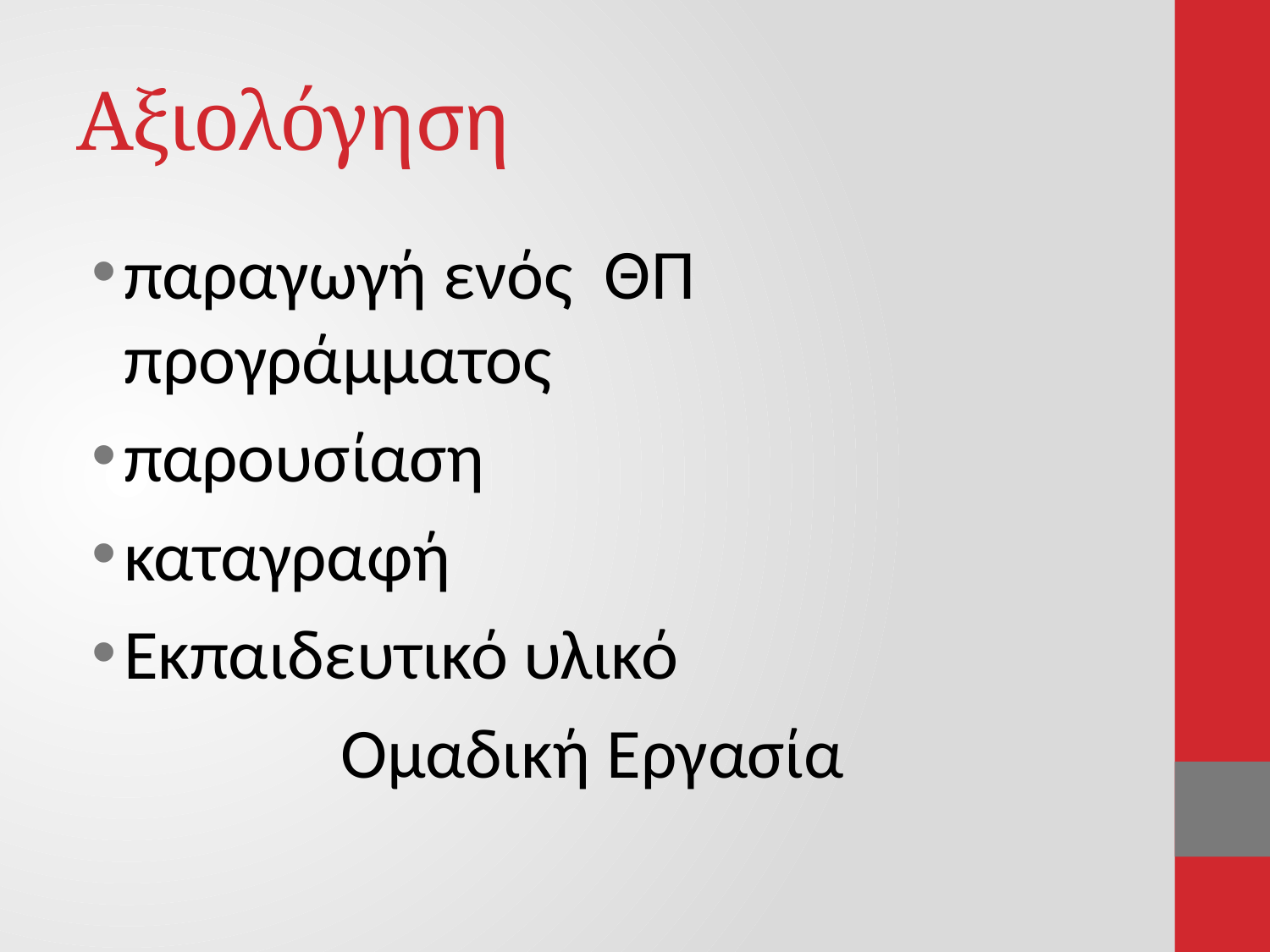

# Αξιολόγηση
παραγωγή ενός  ΘΠ προγράμματος
παρουσίαση
καταγραφή
Εκπαιδευτικό υλικό
Ομαδική Εργασία